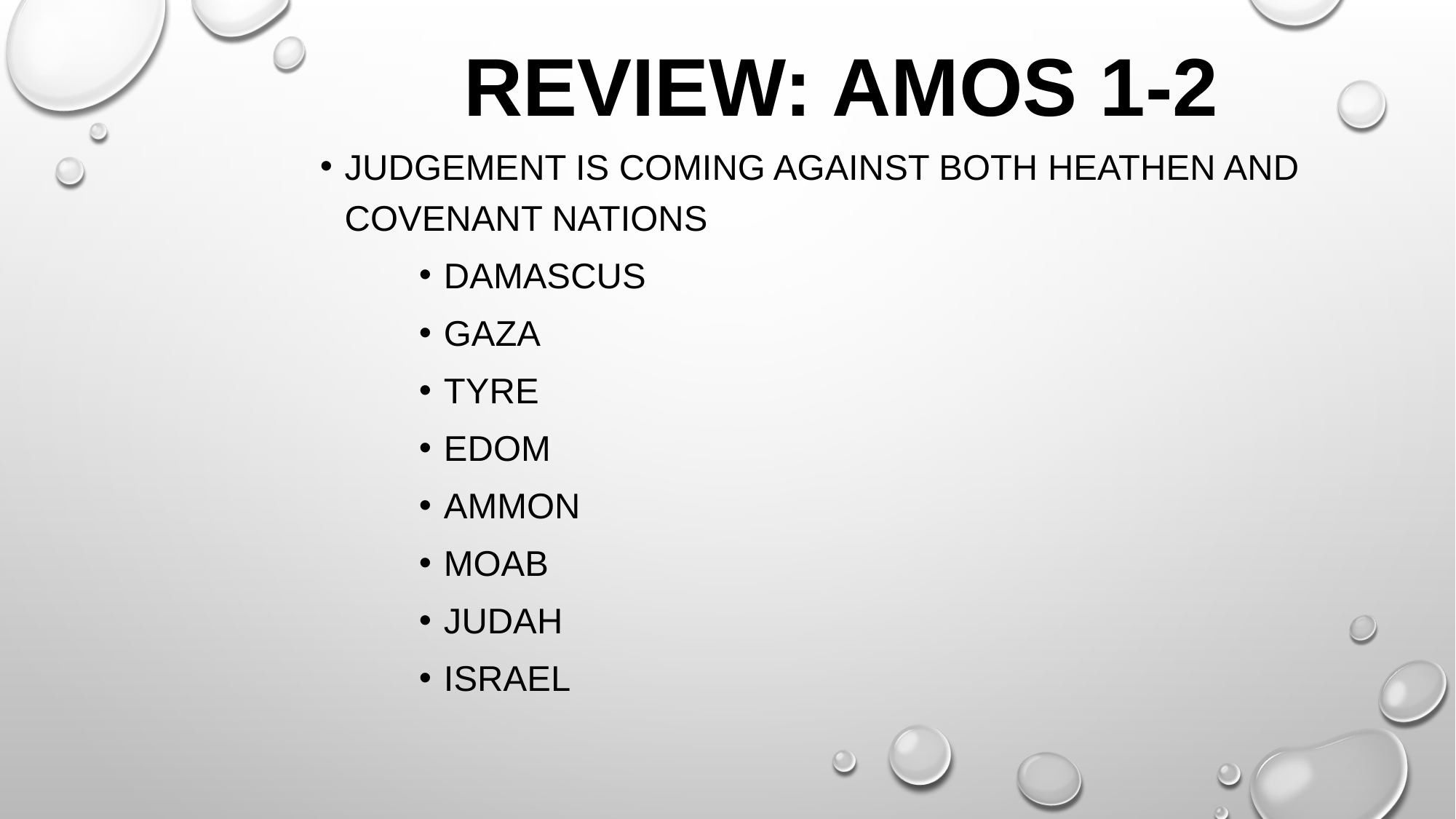

# Review: Amos 1-2
Judgement is coming against both heathen and covenant Nations
Damascus
Gaza
Tyre
Edom
Ammon
Moab
Judah
Israel